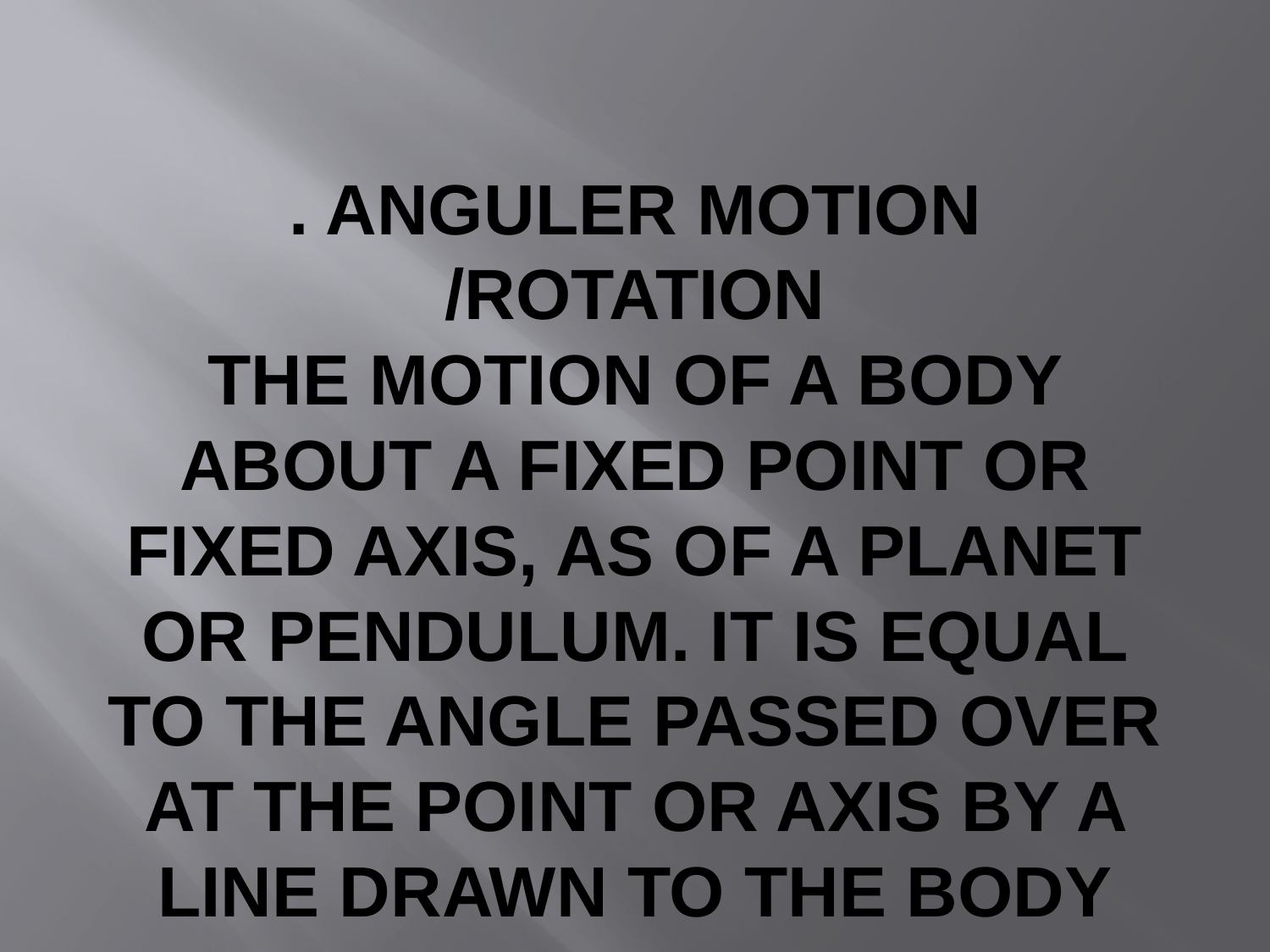

# . Anguler motion /rotation The motion of a body about a fixed point or fixed axis, as of a planet or pendulum. It is equal to the angle passed over at the point or axis by a line drawn to the body